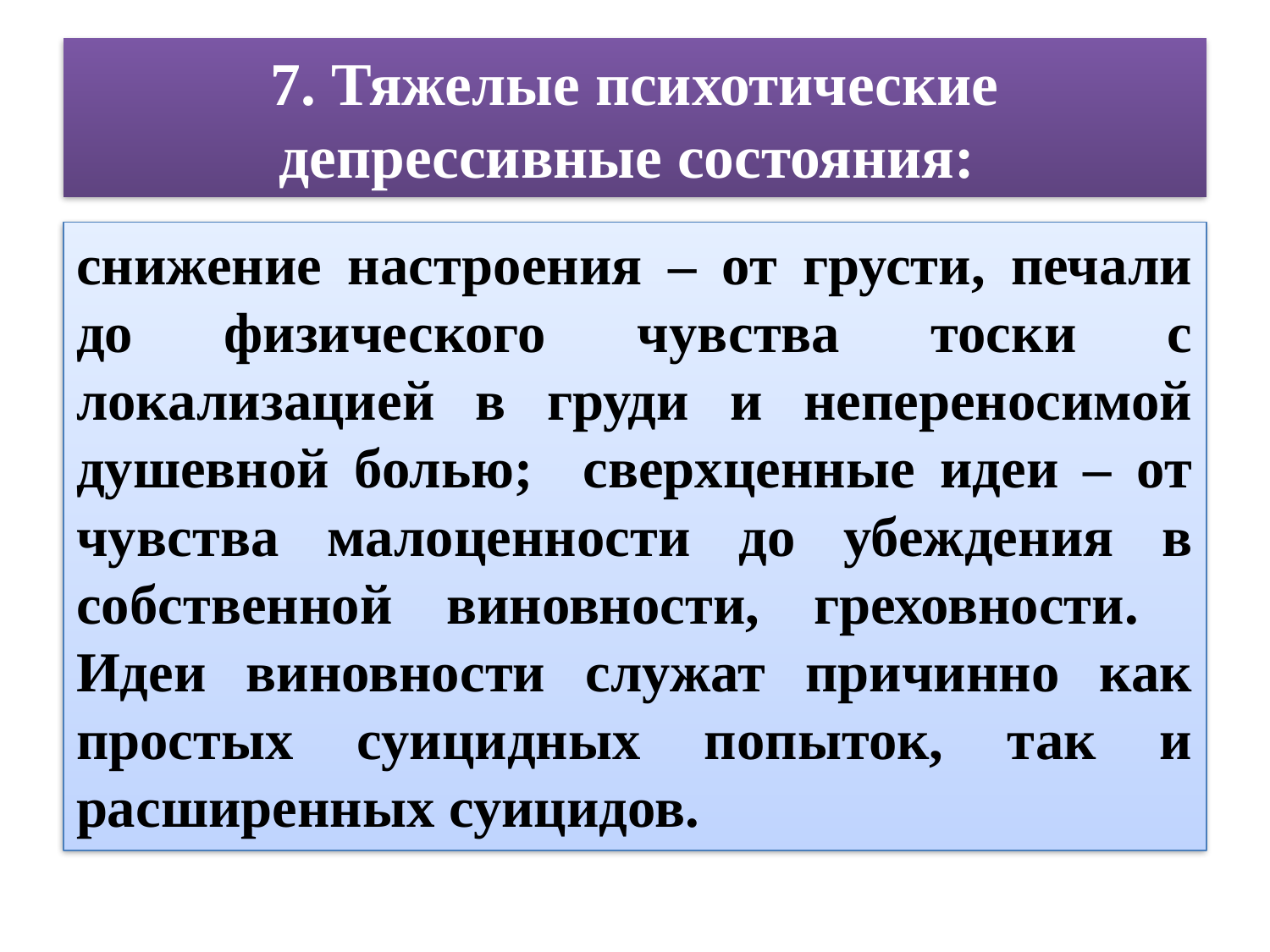

# 7. Тяжелые психотические депрессивные состояния:
снижение настроения – от грусти, печали до физического чувства тоски с локализацией в груди и непереносимой душевной болью;  сверхценные идеи – от чувства малоценности до убеждения в собственной виновности, греховности.  Идеи виновности служат причинно как простых суицидных попыток, так и расширенных суицидов.